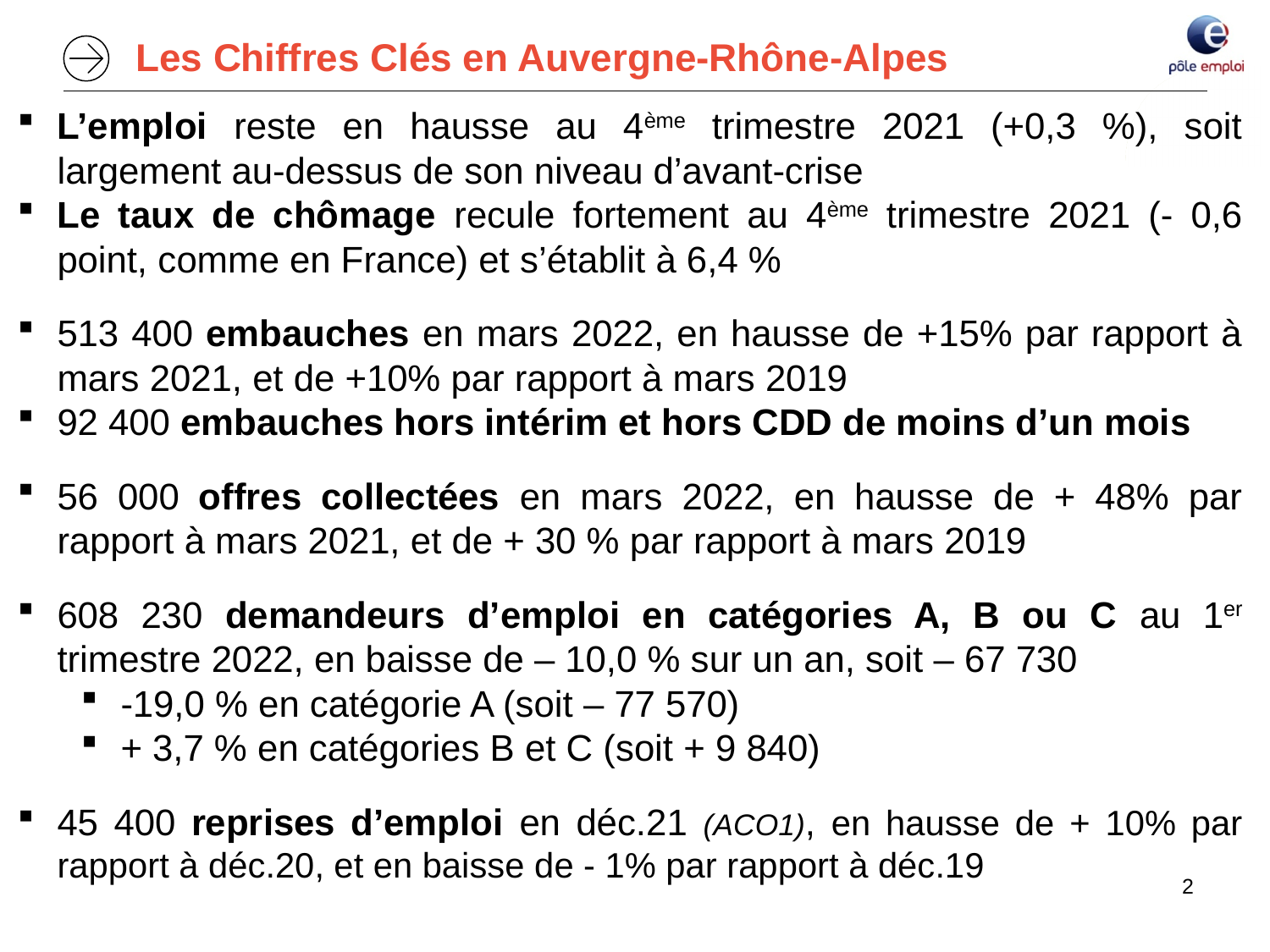

Les Chiffres Clés en Auvergne-Rhône-Alpes
L’emploi reste en hausse au 4ème trimestre 2021 (+0,3 %), soit largement au-dessus de son niveau d’avant-crise
Le taux de chômage recule fortement au 4ème trimestre 2021 (- 0,6 point, comme en France) et s’établit à 6,4 %

513 400 embauches en mars 2022, en hausse de +15% par rapport à mars 2021, et de +10% par rapport à mars 2019
92 400 embauches hors intérim et hors CDD de moins d’un mois

56 000 offres collectées en mars 2022, en hausse de + 48% par rapport à mars 2021, et de + 30 % par rapport à mars 2019

608 230 demandeurs d’emploi en catégories A, B ou C au 1er trimestre 2022, en baisse de – 10,0 % sur un an, soit – 67 730
-19,0 % en catégorie A (soit – 77 570)
+ 3,7 % en catégories B et C (soit + 9 840)

45 400 reprises d’emploi en déc.21 (ACO1), en hausse de + 10% par rapport à déc.20, et en baisse de - 1% par rapport à déc.19
2